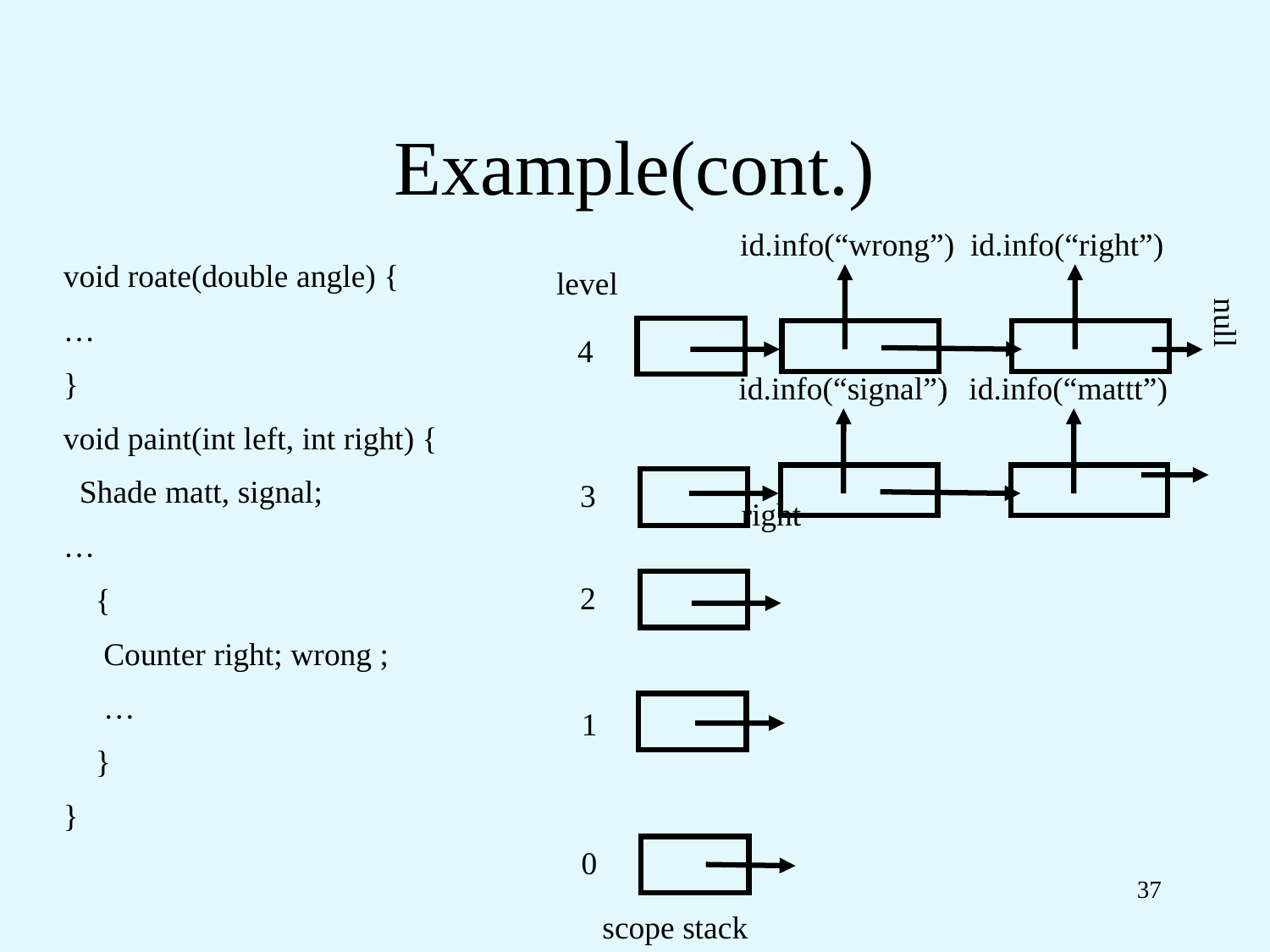

# Example(cont.)
id.info(“wrong”)
id.info(“right”)
void roate(double angle) {
…
}
void paint(int left, int right) {
  Shade matt, signal;
…
    {
     Counter right; wrong ;
     …
    }
}
level

null

4

id.info(“signal”)
id.info(“mattt”)

3

right

2

1

0

37
scope stack